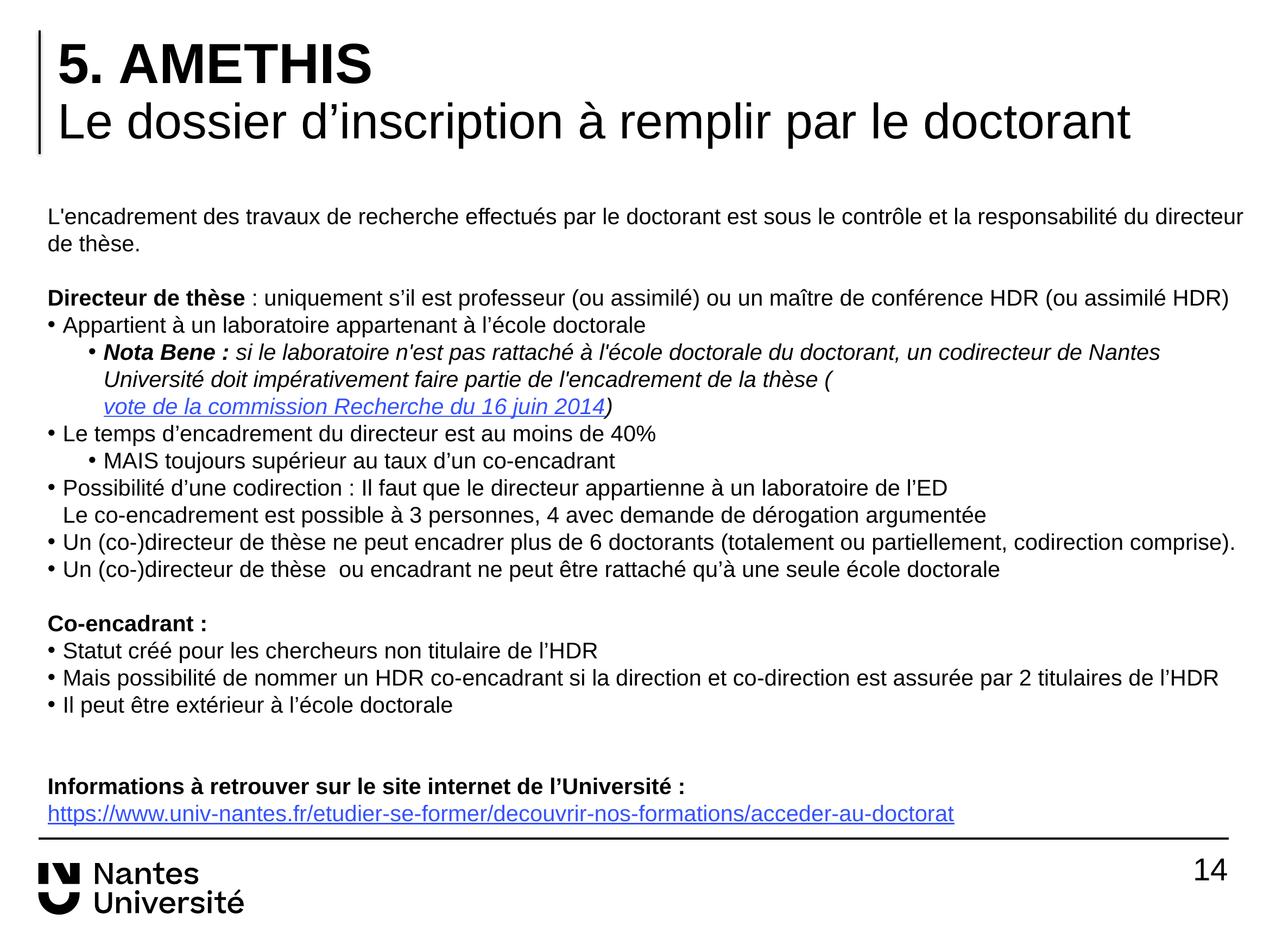

# 5. AMETHIS Le dossier d’inscription à remplir par le doctorant
L'encadrement des travaux de recherche effectués par le doctorant est sous le contrôle et la responsabilité du directeur de thèse.

Directeur de thèse : uniquement s’il est professeur (ou assimilé) ou un maître de conférence HDR (ou assimilé HDR)
Appartient à un laboratoire appartenant à l’école doctorale
Nota Bene : si le laboratoire n'est pas rattaché à l'école doctorale du doctorant, un codirecteur de Nantes Université doit impérativement faire partie de l'encadrement de la thèse (vote de la commission Recherche du 16 juin 2014)
Le temps d’encadrement du directeur est au moins de 40%
MAIS toujours supérieur au taux d’un co-encadrant
Possibilité d’une codirection : Il faut que le directeur appartienne à un laboratoire de l’ED
Le co-encadrement est possible à 3 personnes, 4 avec demande de dérogation argumentée
Un (co-)directeur de thèse ne peut encadrer plus de 6 doctorants (totalement ou partiellement, codirection comprise).
Un (co-)directeur de thèse  ou encadrant ne peut être rattaché qu’à une seule école doctorale

Co-encadrant :
Statut créé pour les chercheurs non titulaire de l’HDR
Mais possibilité de nommer un HDR co-encadrant si la direction et co-direction est assurée par 2 titulaires de l’HDR
Il peut être extérieur à l’école doctorale

Informations à retrouver sur le site internet de l’Université : https://www.univ-nantes.fr/etudier-se-former/decouvrir-nos-formations/acceder-au-doctorat
14